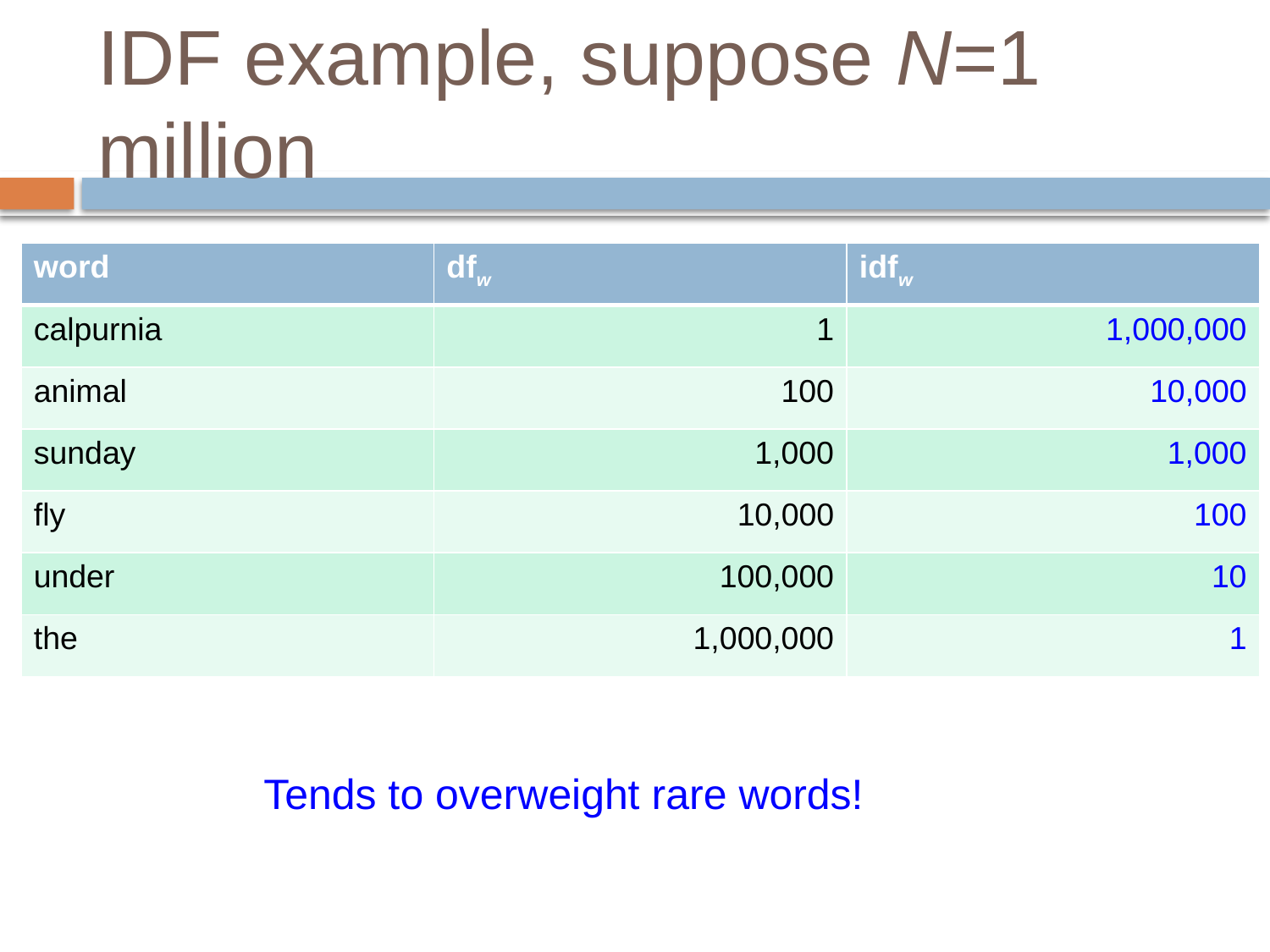

# IDF example, suppose N=1 million
| word | dfw | idfw |
| --- | --- | --- |
| calpurnia | 1 | 1,000,000 |
| animal | 100 | 10,000 |
| sunday | 1,000 | 1,000 |
| fly | 10,000 | 100 |
| under | 100,000 | 10 |
| the | 1,000,000 | 1 |
Tends to overweight rare words!